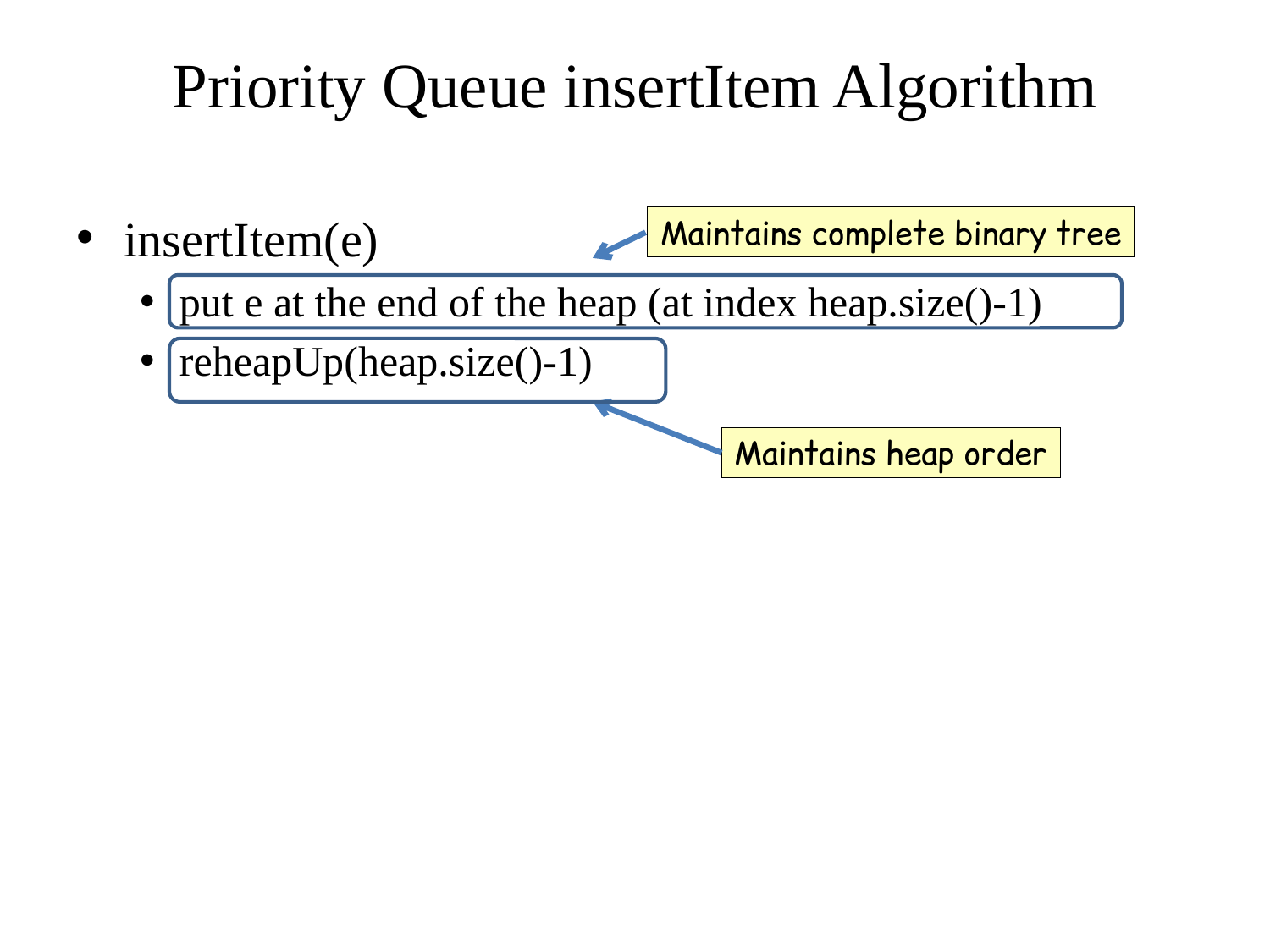

# Priority Queue insertItem Algorithm
insertItem(e)
put e at the end of the heap (at index heap.size()-1)
reheapUp(heap.size()-1)

Maintains complete binary tree

Maintains heap order